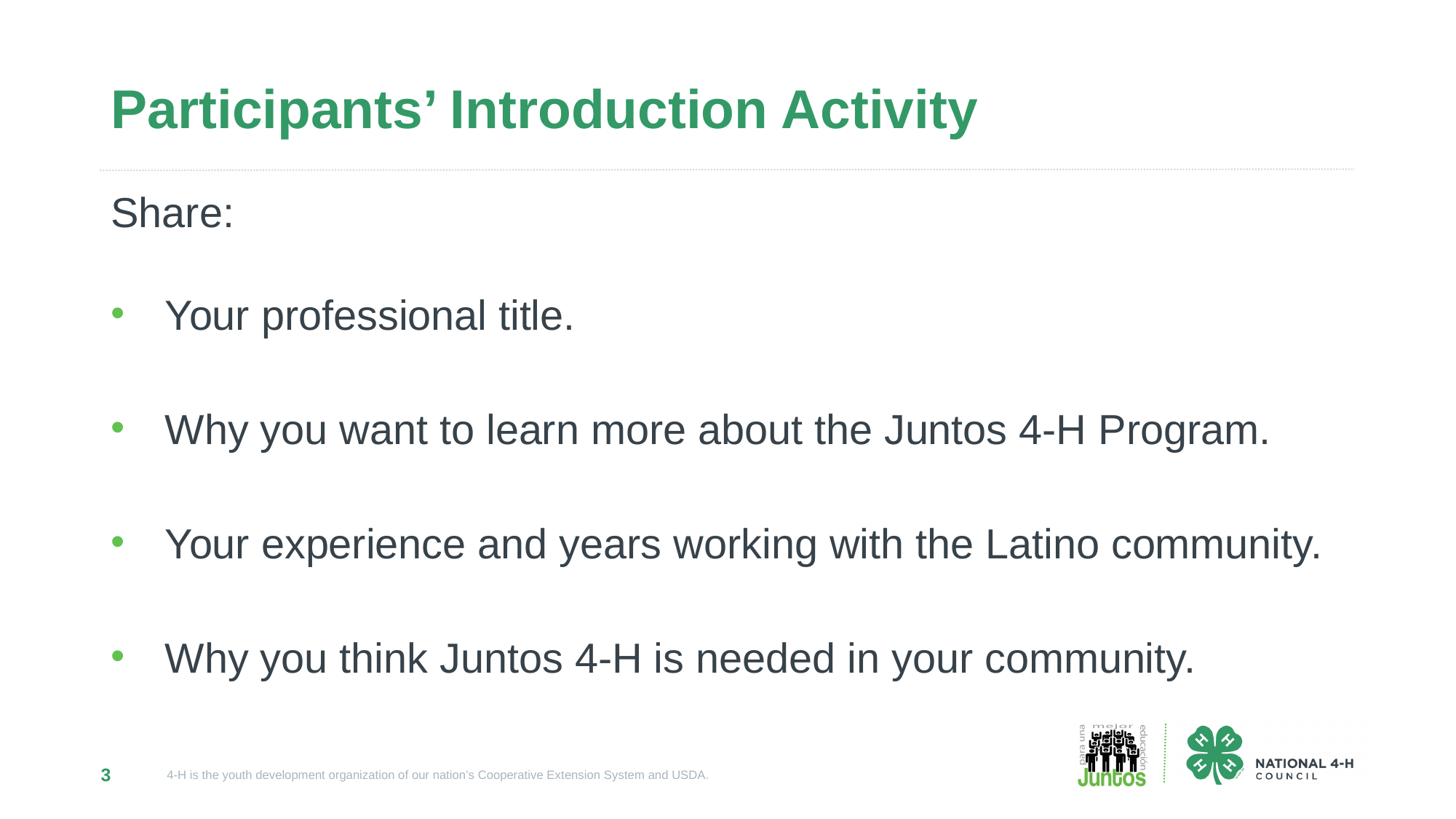

# Participants’ Introduction Activity
Share:

Your professional title.

Why you want to learn more about the Juntos 4-H Program.

Your experience and years working with the Latino community.

Why you think Juntos 4-H is needed in your community.

3